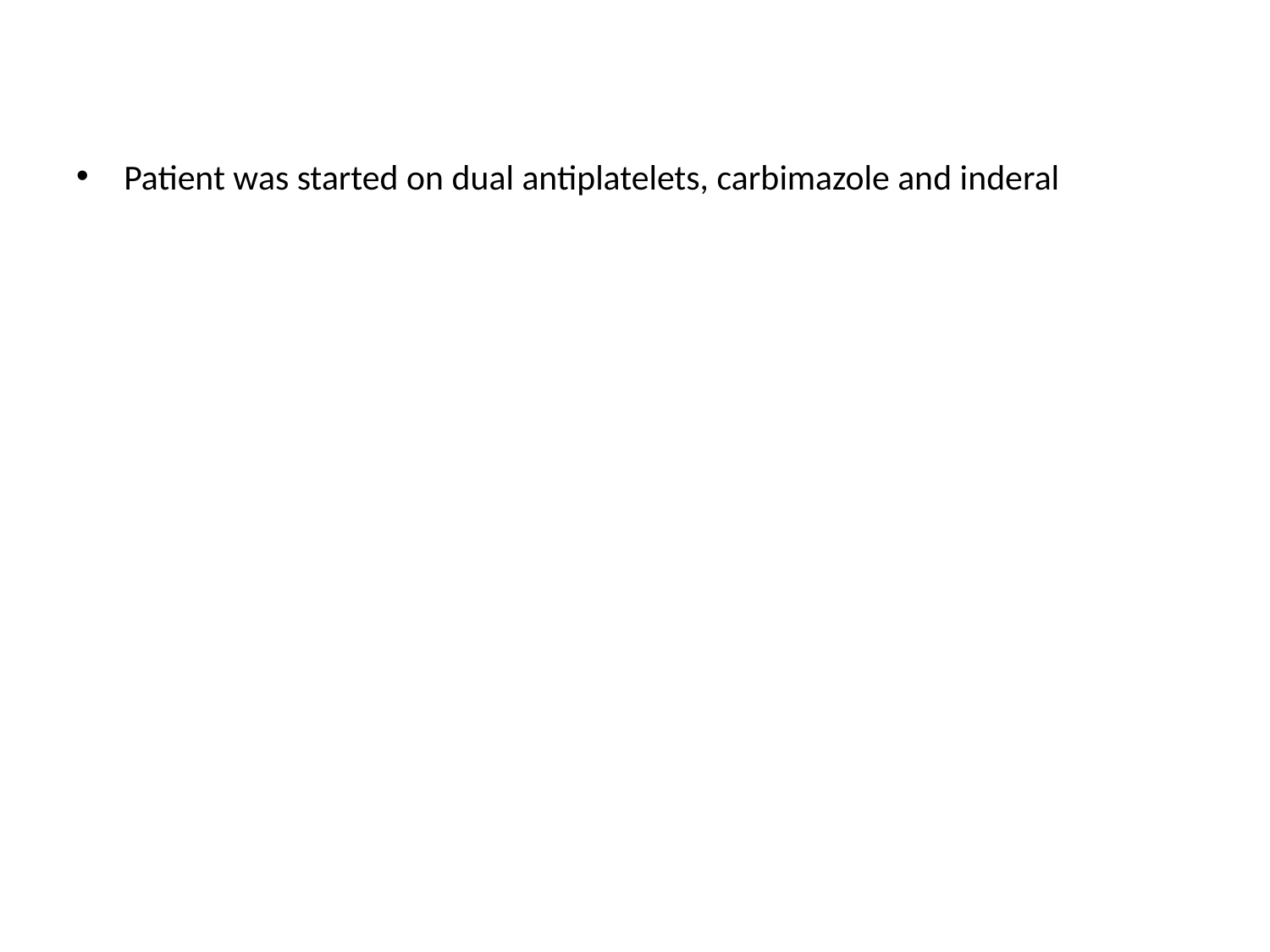

#
Patient was started on dual antiplatelets, carbimazole and inderal